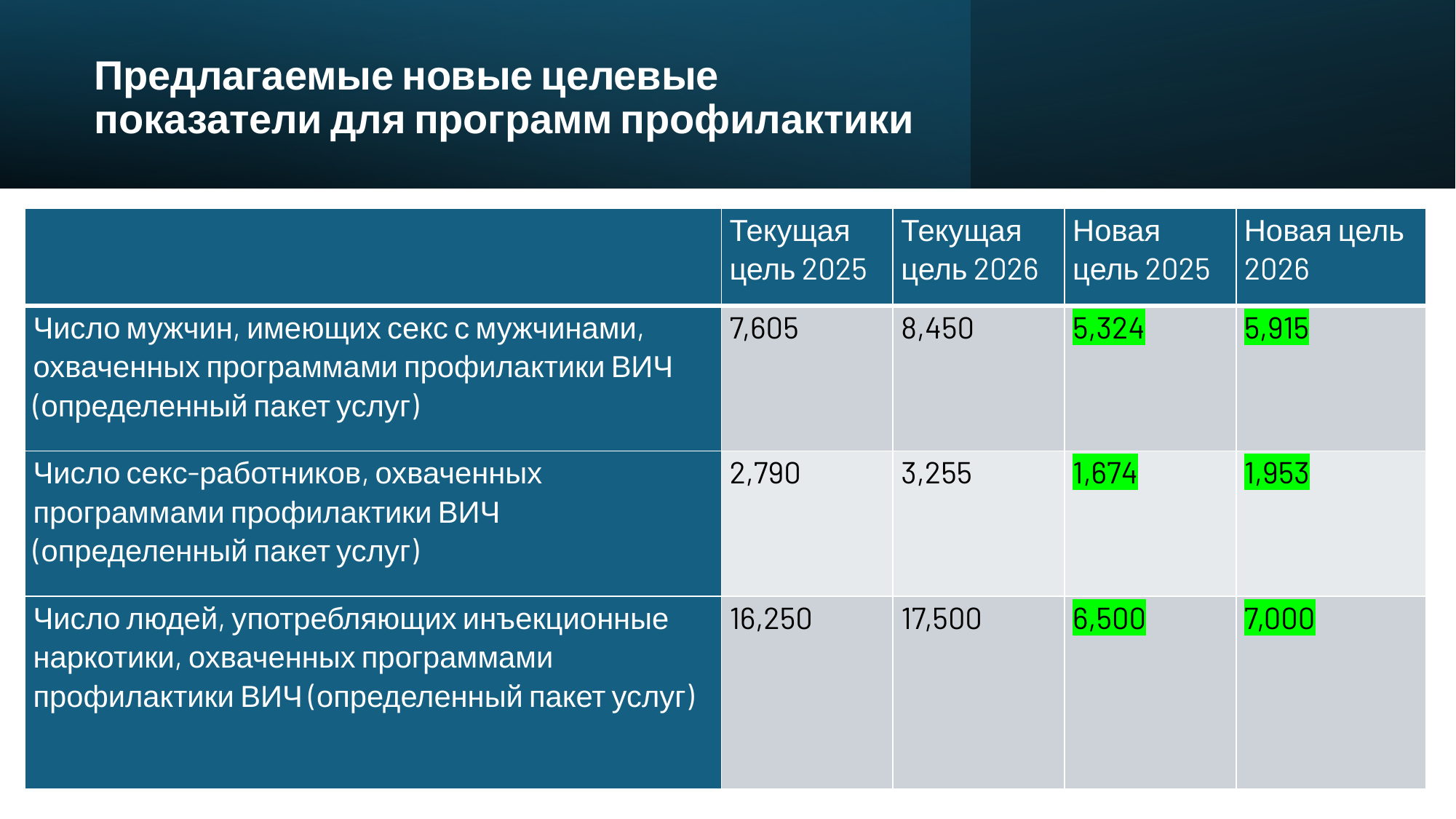

# Предлагаемые новые целевые показатели для программ профилактики
|  | Текущая цель 2025 | Текущая цель 2026 | Новая цель 2025 | Новая цель 2026 |
| --- | --- | --- | --- | --- |
| Число мужчин, имеющих секс с мужчинами, охваченных программами профилактики ВИЧ (определенный пакет услуг) | 7,605 | 8,450 | 5,324 | 5,915 |
| Число секс-работников, охваченных программами профилактики ВИЧ (определенный пакет услуг) | 2,790 | 3,255 | 1,674 | 1,953 |
| Число людей, употребляющих инъекционные наркотики, охваченных программами профилактики ВИЧ (определенный пакет услуг) | 16,250 | 17,500 | 6,500 | 7,000 |